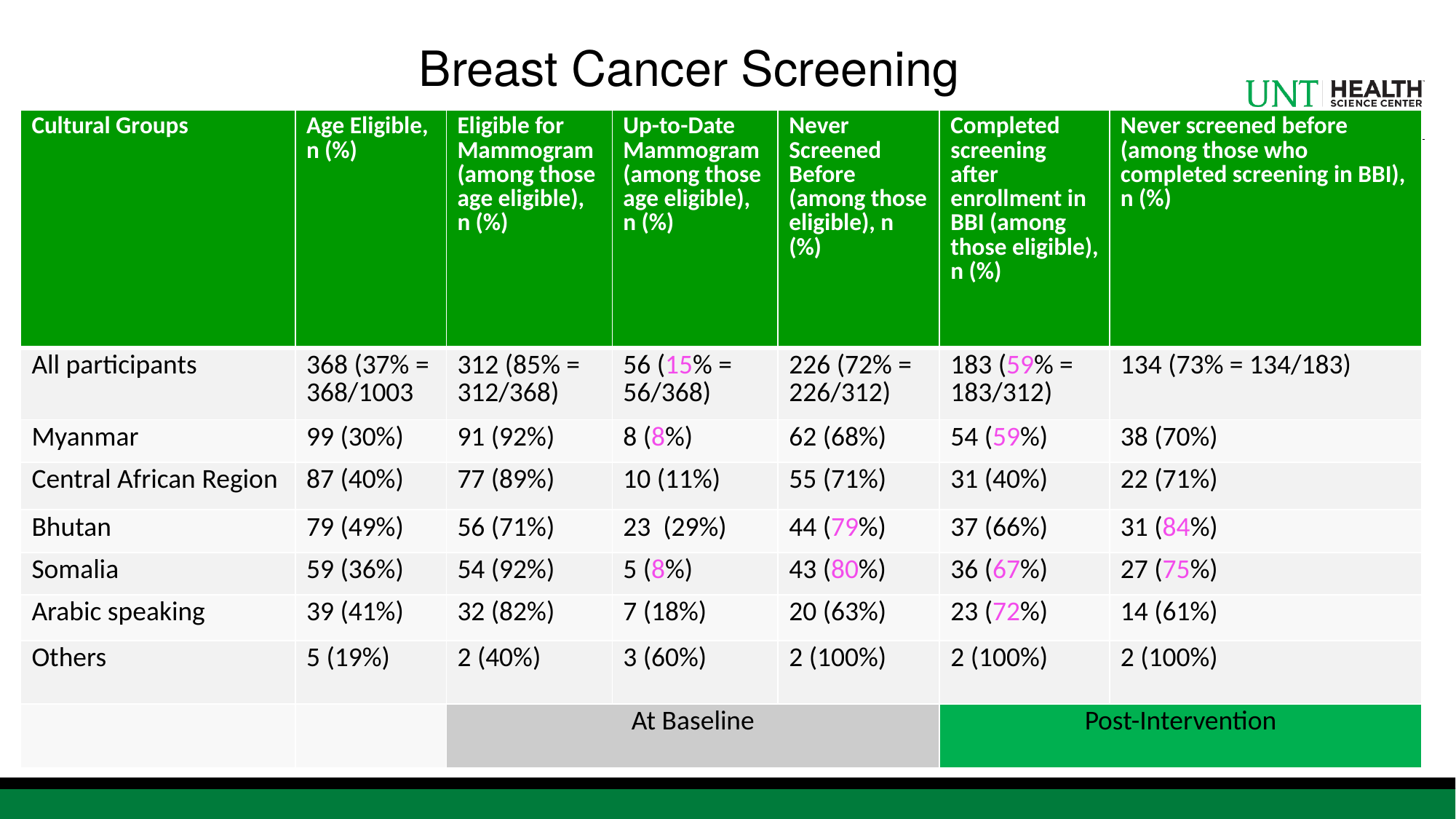

Breast Cancer Screening
| Cultural Groups | Age Eligible, n (%) | Eligible for Mammogram (among those age eligible), n (%) | Up-to-Date Mammogram (among those age eligible), n (%) | Never Screened Before (among those eligible), n (%) | Completed screening after enrollment in BBI (among those eligible), n (%) | Never screened before (among those who completed screening in BBI), n (%) |
| --- | --- | --- | --- | --- | --- | --- |
| All participants | 368 (37% = 368/1003 | 312 (85% = 312/368) | 56 (15% = 56/368) | 226 (72% = 226/312) | 183 (59% = 183/312) | 134 (73% = 134/183) |
| Myanmar | 99 (30%) | 91 (92%) | 8 (8%) | 62 (68%) | 54 (59%) | 38 (70%) |
| Central African Region | 87 (40%) | 77 (89%) | 10 (11%) | 55 (71%) | 31 (40%) | 22 (71%) |
| Bhutan | 79 (49%) | 56 (71%) | 23 (29%) | 44 (79%) | 37 (66%) | 31 (84%) |
| Somalia | 59 (36%) | 54 (92%) | 5 (8%) | 43 (80%) | 36 (67%) | 27 (75%) |
| Arabic speaking | 39 (41%) | 32 (82%) | 7 (18%) | 20 (63%) | 23 (72%) | 14 (61%) |
| Others | 5 (19%) | 2 (40%) | 3 (60%) | 2 (100%) | 2 (100%) | 2 (100%) |
|  |  | At Baseline |  |  | Post-Intervention |  |